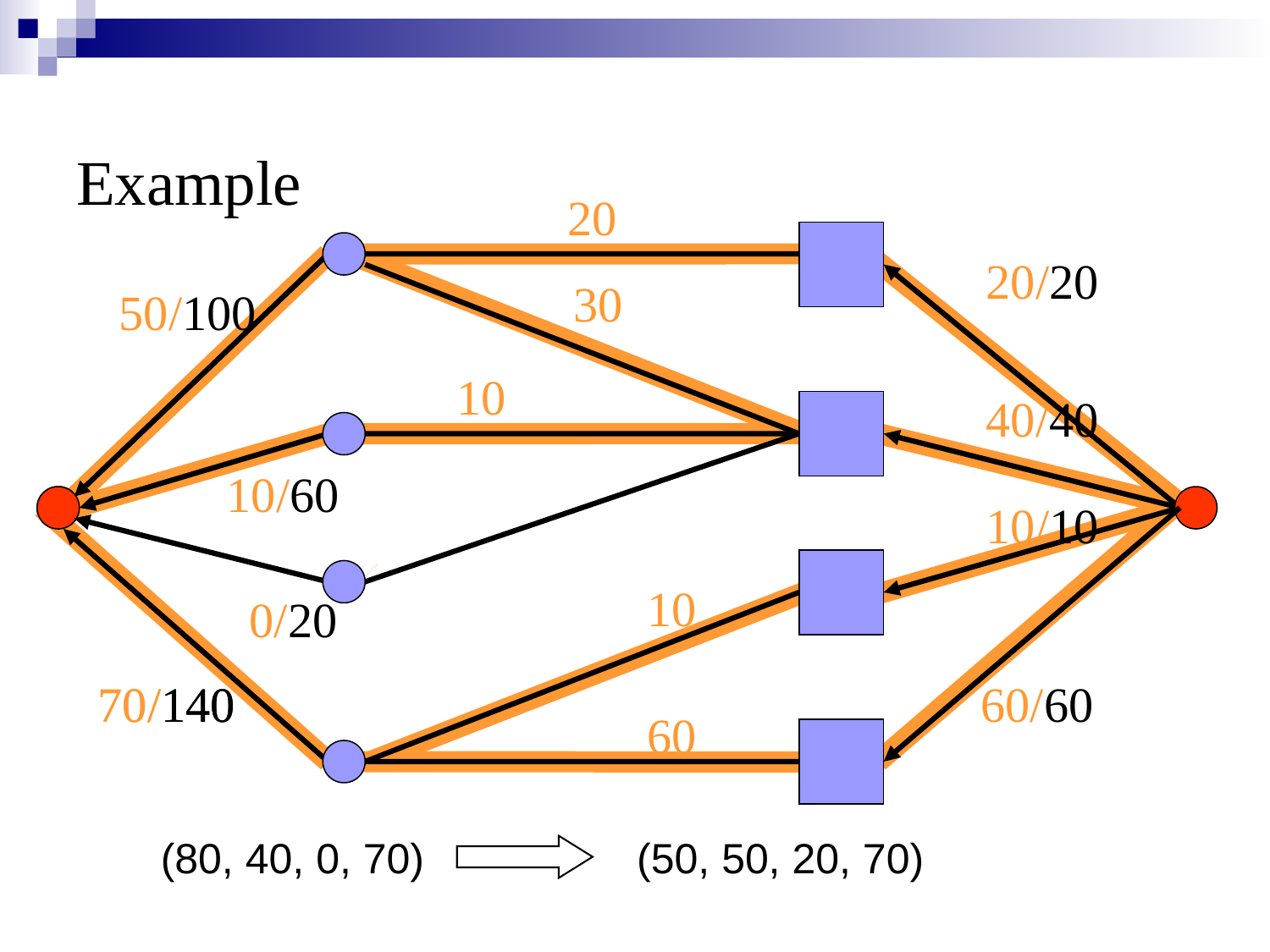

# Example
20

20/20

30
50/100
10
40/40

10/60

10/10

10
0/20

70/140
70/140
60/60
60

(80, 40, 0, 70)                  (50, 50, 20, 70)